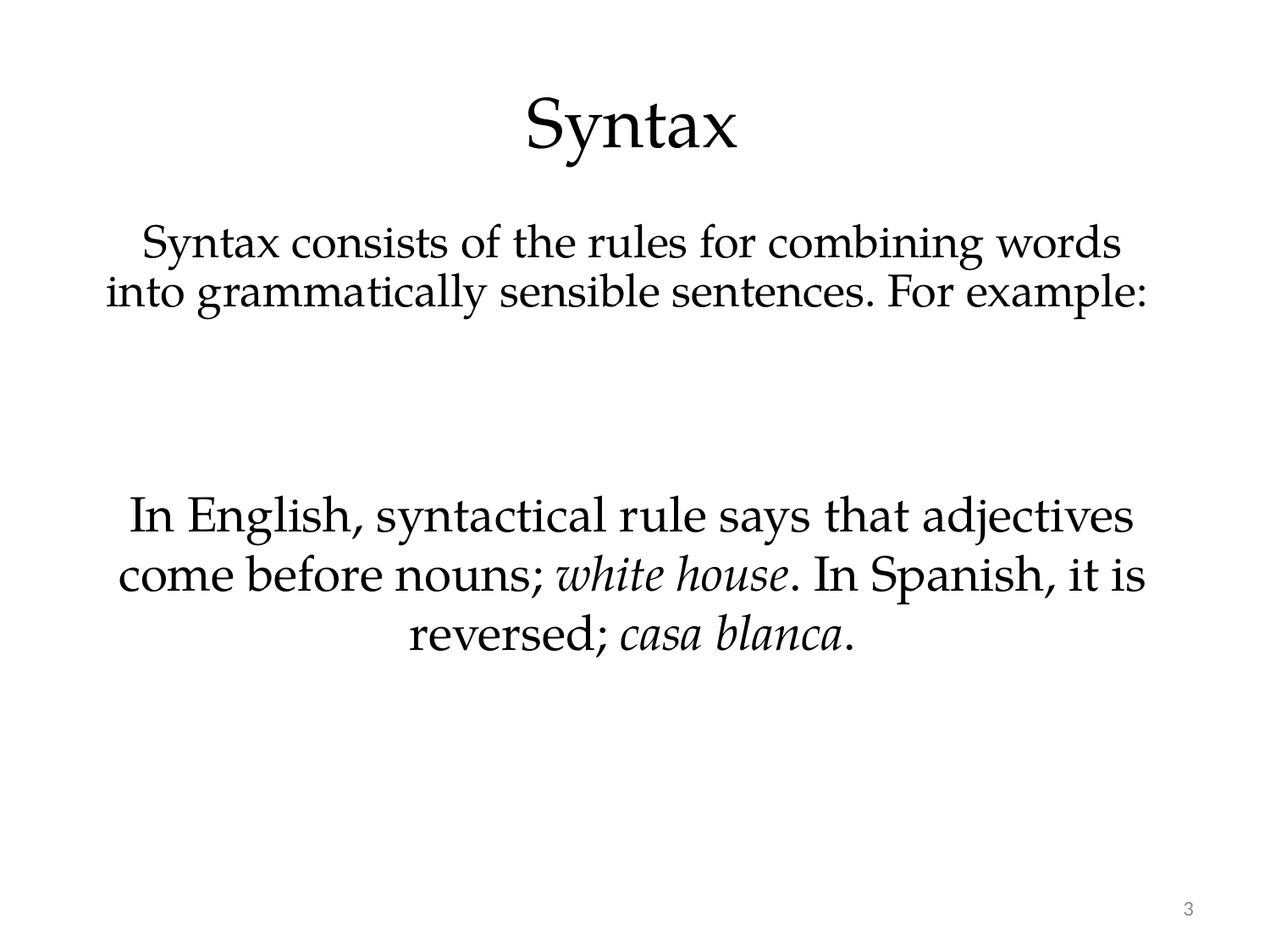

# Syntax
Syntax consists of the rules for combining words into grammatically sensible sentences. For example:
In English, syntactical rule says that adjectives come before nouns; white house. In Spanish, it is reversed; casa blanca.
3